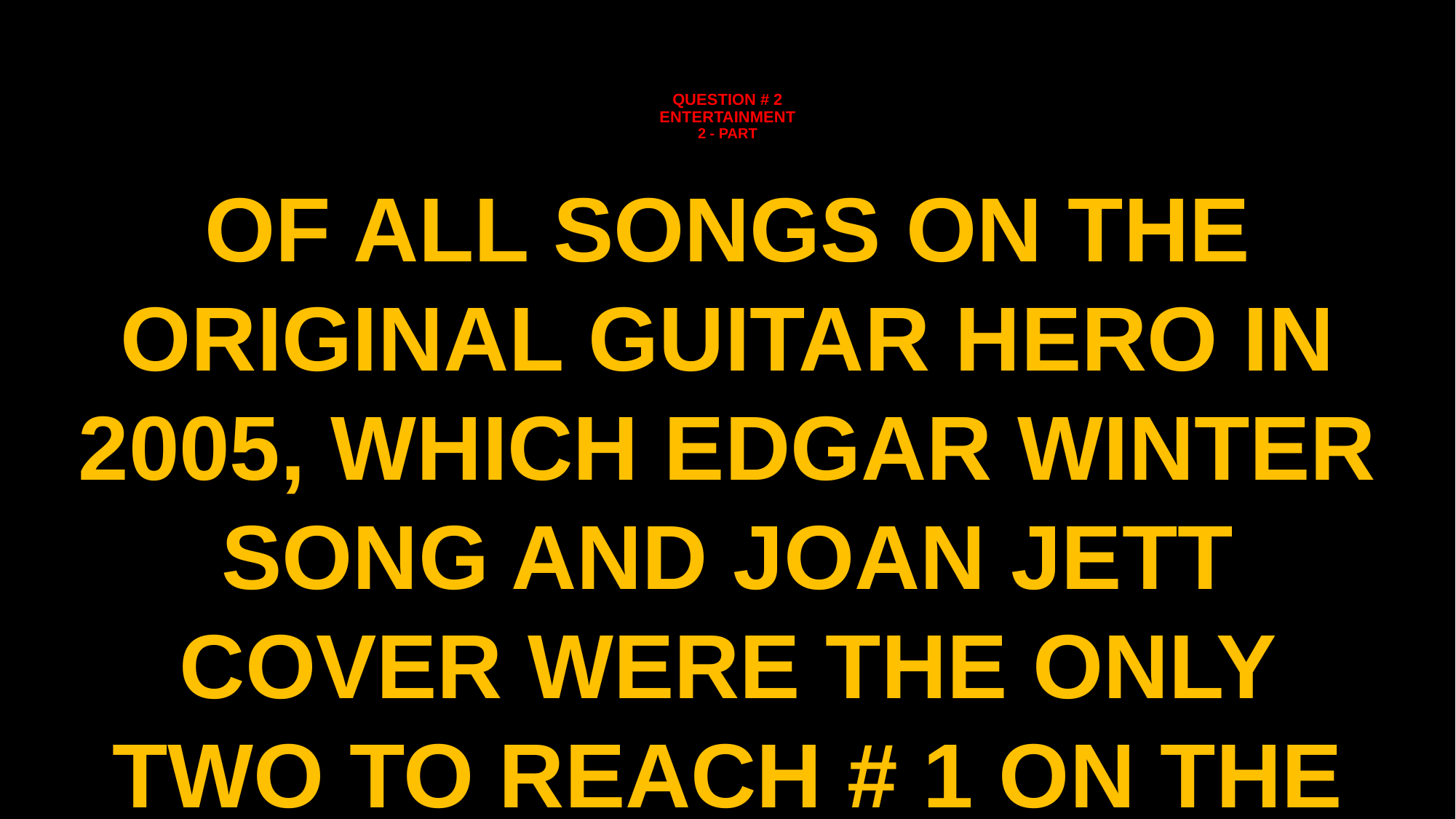

# QUESTION # 2 ENTERTAINMENT 2 - PART
OF ALL SONGS ON THE ORIGINAL GUITAR HERO IN 2005, WHICH EDGAR WINTER SONG AND JOAN JETT COVER WERE THE ONLY TWO TO REACH # 1 ON THE BILLBOARD HOT 100 CHARTS?